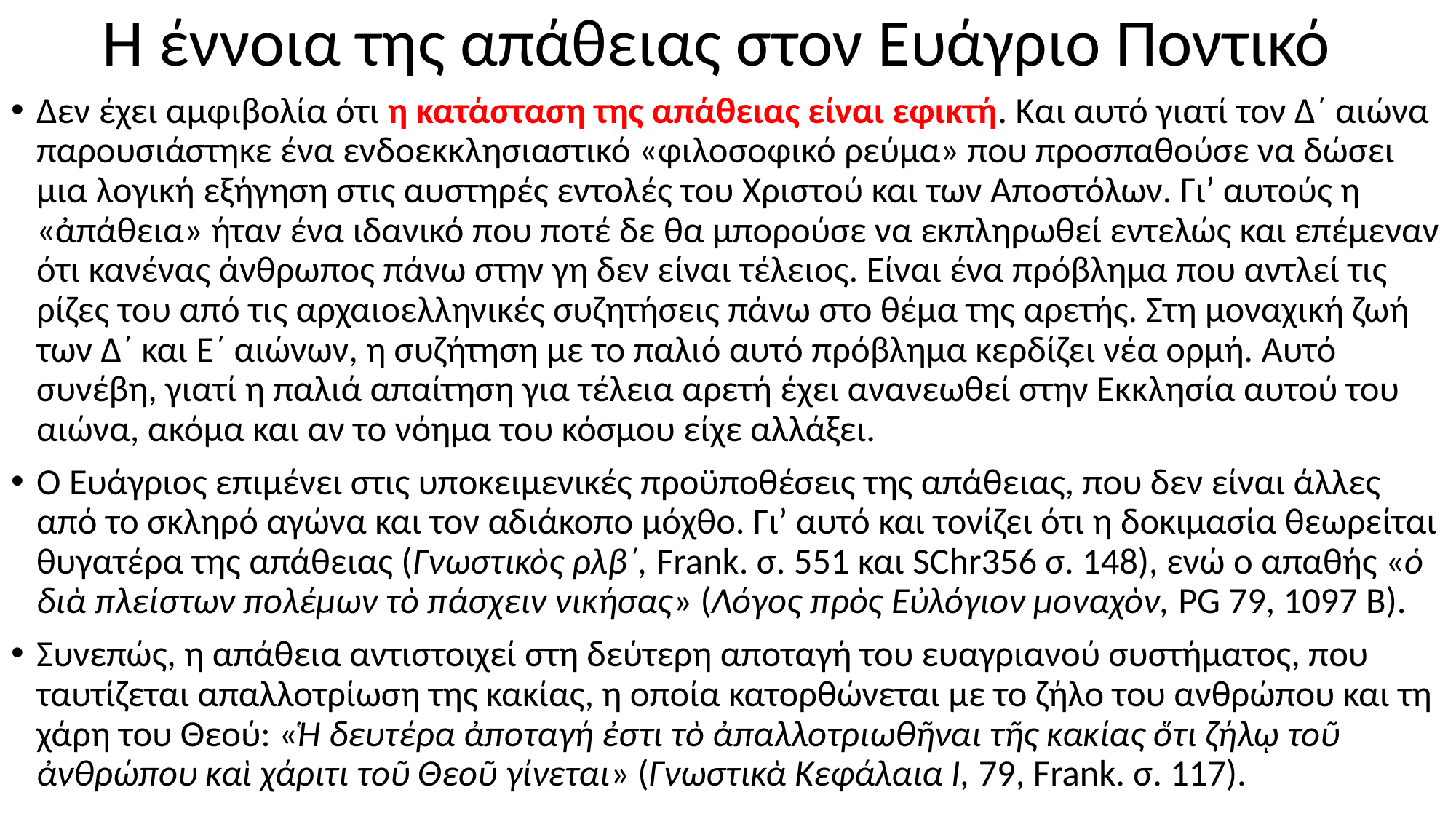

# Η έννοια της απάθειας στον Ευάγριο Ποντικό
Δεν έχει αμφιβολία ότι η κατάσταση της απάθειας είναι εφικτή. Και αυτό γιατί τον Δ΄ αιώνα παρουσιάστηκε ένα ενδοεκκλησιαστικό «φιλοσοφικό ρεύμα» που προσπαθούσε να δώσει μια λογική εξήγηση στις αυστηρές εντολές του Χριστού και των Αποστόλων. Γι’ αυτούς η «ἀπάθεια» ήταν ένα ιδανικό που ποτέ δε θα μπορούσε να εκπληρωθεί εντελώς και επέμεναν ότι κανένας άνθρωπος πάνω στην γη δεν είναι τέλειος. Είναι ένα πρόβλημα που αντλεί τις ρίζες του από τις αρχαιοελληνικές συζητήσεις πάνω στο θέμα της αρετής. Στη μοναχική ζωή των Δ΄ και Ε΄ αιώνων, η συζήτηση με το παλιό αυτό πρόβλημα κερδίζει νέα ορμή. Αυτό συνέβη, γιατί η παλιά απαίτηση για τέλεια αρετή έχει ανανεωθεί στην Εκκλησία αυτού του αιώνα, ακόμα και αν το νόημα του κόσμου είχε αλλάξει.
Ο Ευάγριος επιμένει στις υποκειμενικές προϋποθέσεις της απάθειας, που δεν είναι άλλες από το σκληρό αγώνα και τον αδιάκοπο μόχθο. Γι’ αυτό και τονίζει ότι η δοκιμασία θεωρείται θυγατέρα της απάθειας (Γνωστικὸς ρλβ΄, Frank. σ. 551 και SChr356 σ. 148), ενώ ο απαθής «ὁ διὰ πλείστων πολέμων τὸ πάσχειν νικήσας» (Λόγος πρὸς Εὐλόγιον μοναχὸν, PG 79, 1097 Β).
Συνεπώς, η απάθεια αντιστοιχεί στη δεύτερη αποταγή του ευαγριανού συστήματος, που ταυτίζεται απαλλοτρίωση της κακίας, η οποία κατορθώνεται με το ζήλο του ανθρώπου και τη χάρη του Θεού: «Ἡ δευτέρα ἀποταγή ἐστι τὸ ἀπαλλοτριωθῆναι τῆς κακίας ὅτι ζήλῳ τοῦ ἀνθρώπου καὶ χάριτι τοῦ Θεοῦ γίνεται» (Γνωστικὰ Κεφάλαια Ι, 79, Frank. σ. 117).